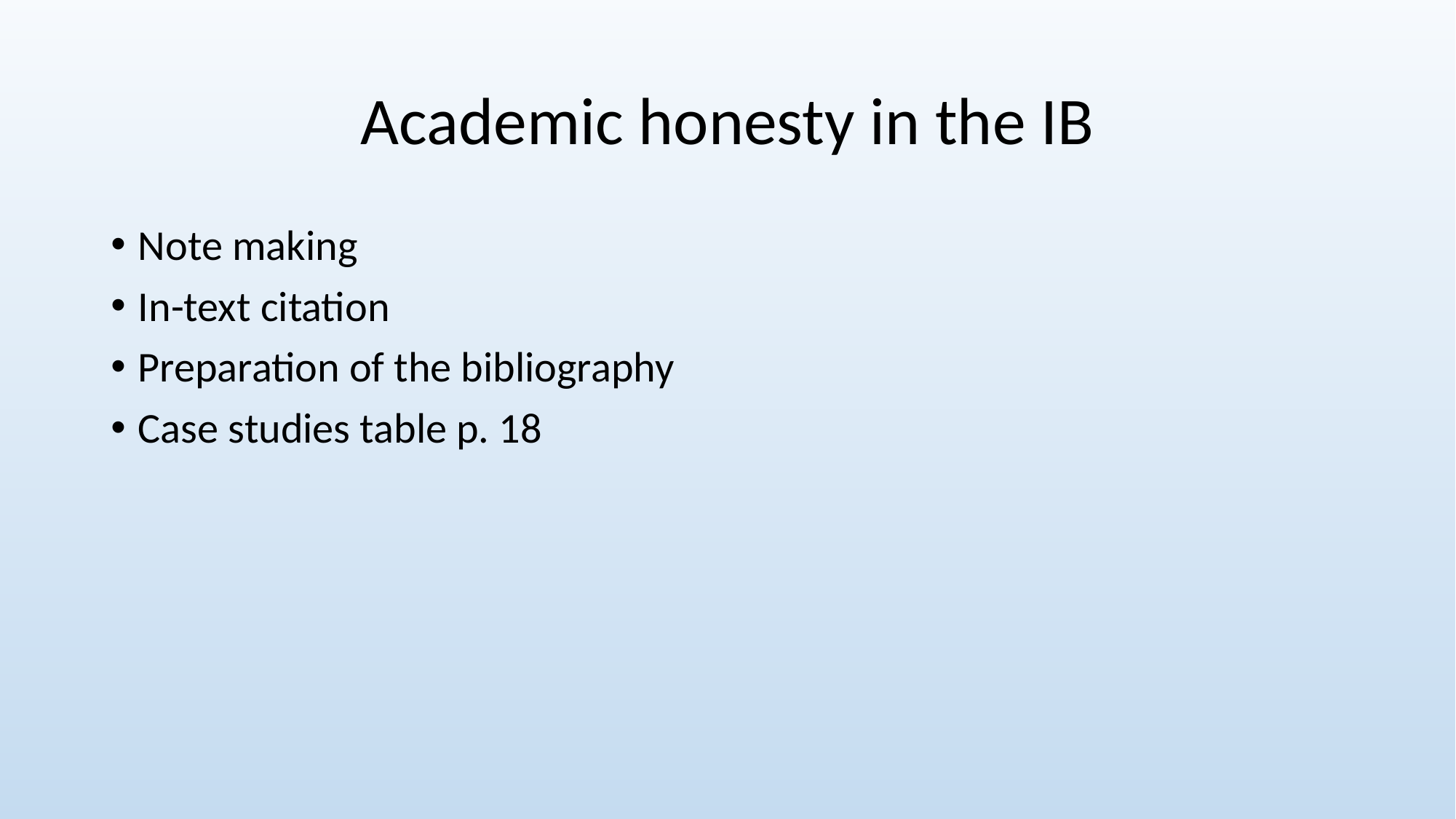

# Academic honesty in the IB
Note making
In-text citation
Preparation of the bibliography
Case studies table p. 18